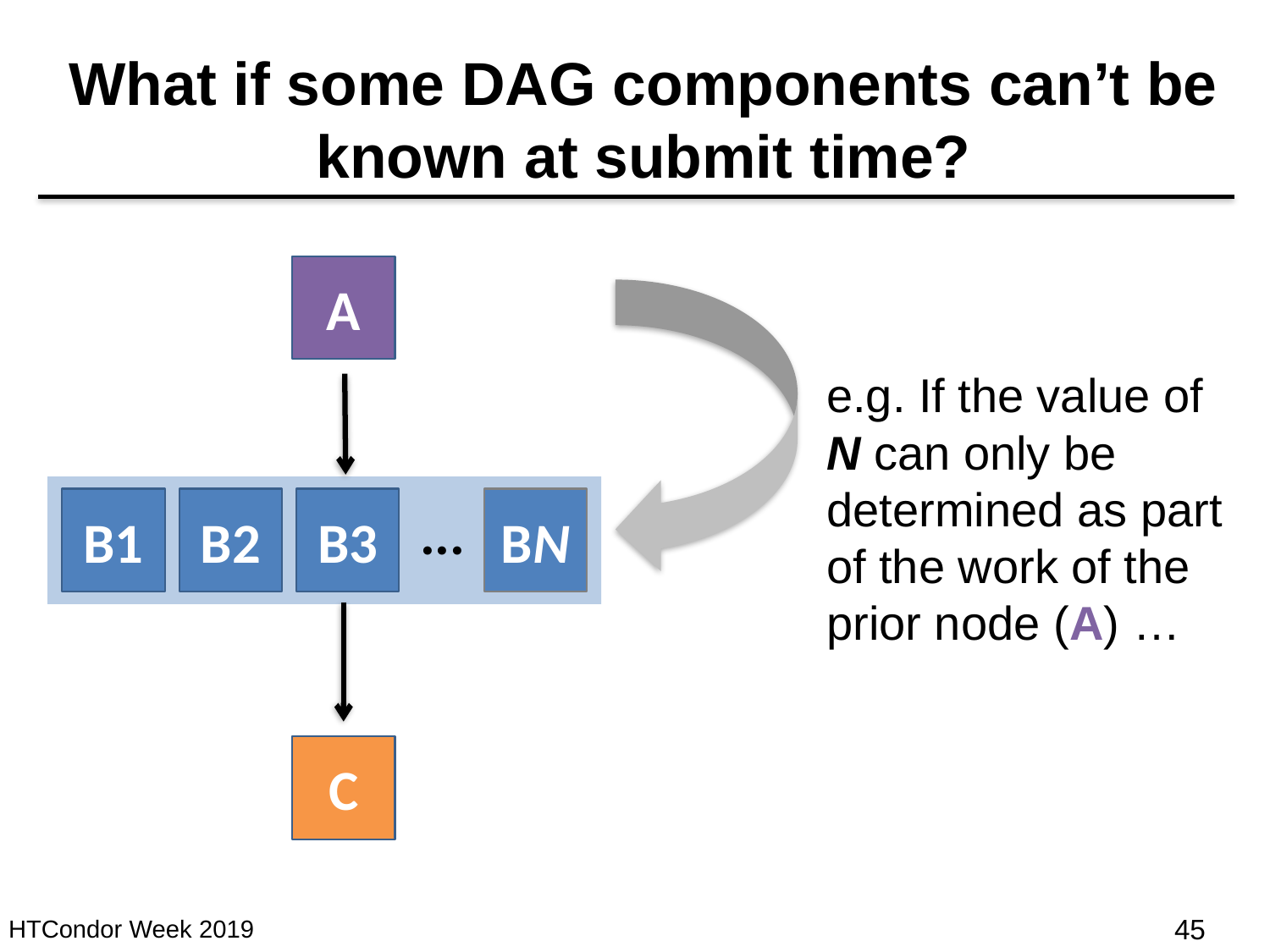

# What if some DAG components can’t be known at submit time?
A

e.g. If the value of N can only be determined as part of the work of the prior node (A) …

B1
B2
B3
BN
...
C